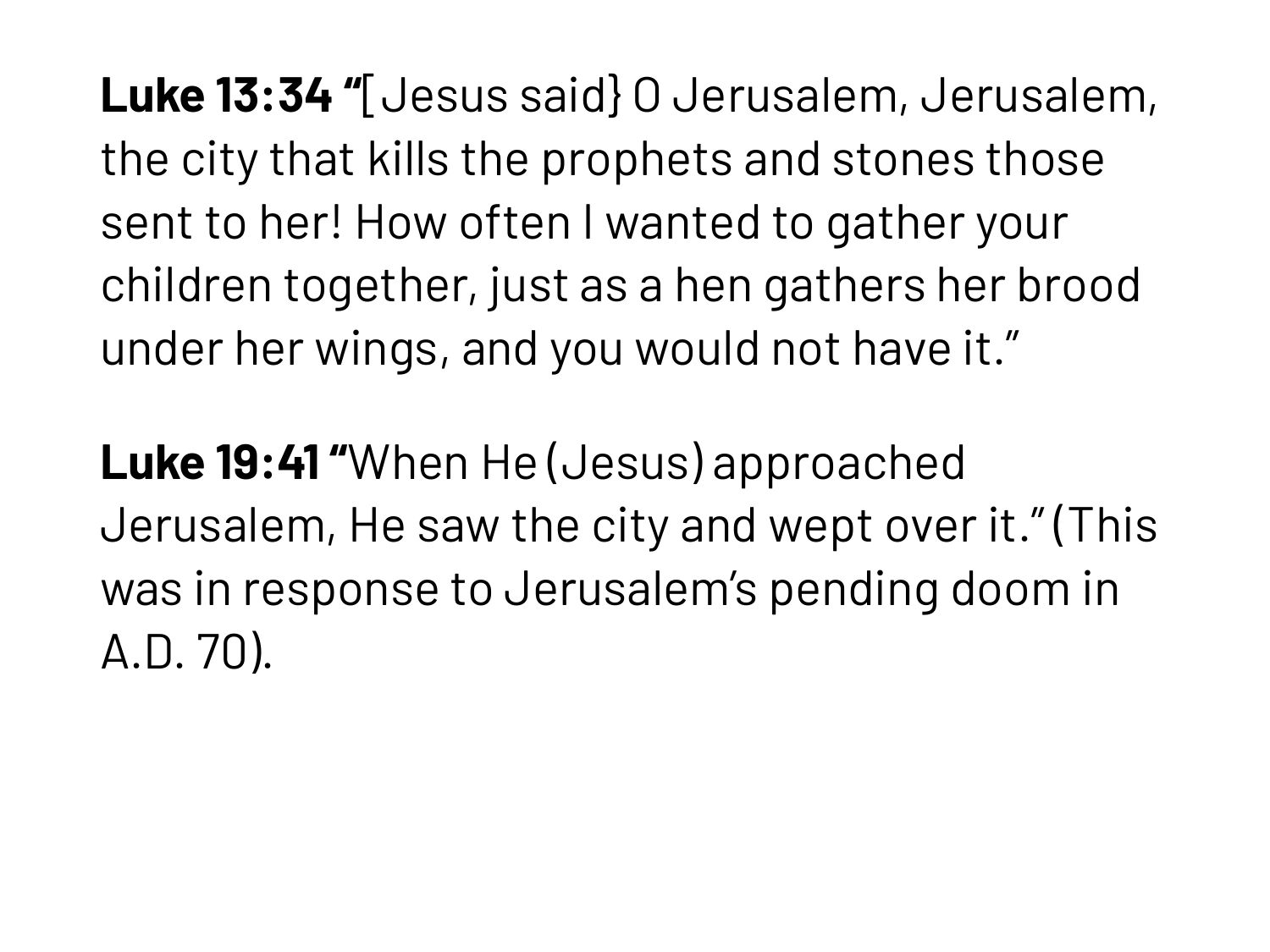

#
Luke 13:34 “[Jesus said} O Jerusalem, Jerusalem, the city that kills the prophets and stones those sent to her! How often I wanted to gather your children together, just as a hen gathers her brood under her wings, and you would not have it.”

Luke 19:41 “When He (Jesus) approached Jerusalem, He saw the city and wept over it.” (This was in response to Jerusalem’s pending doom in A.D. 70).